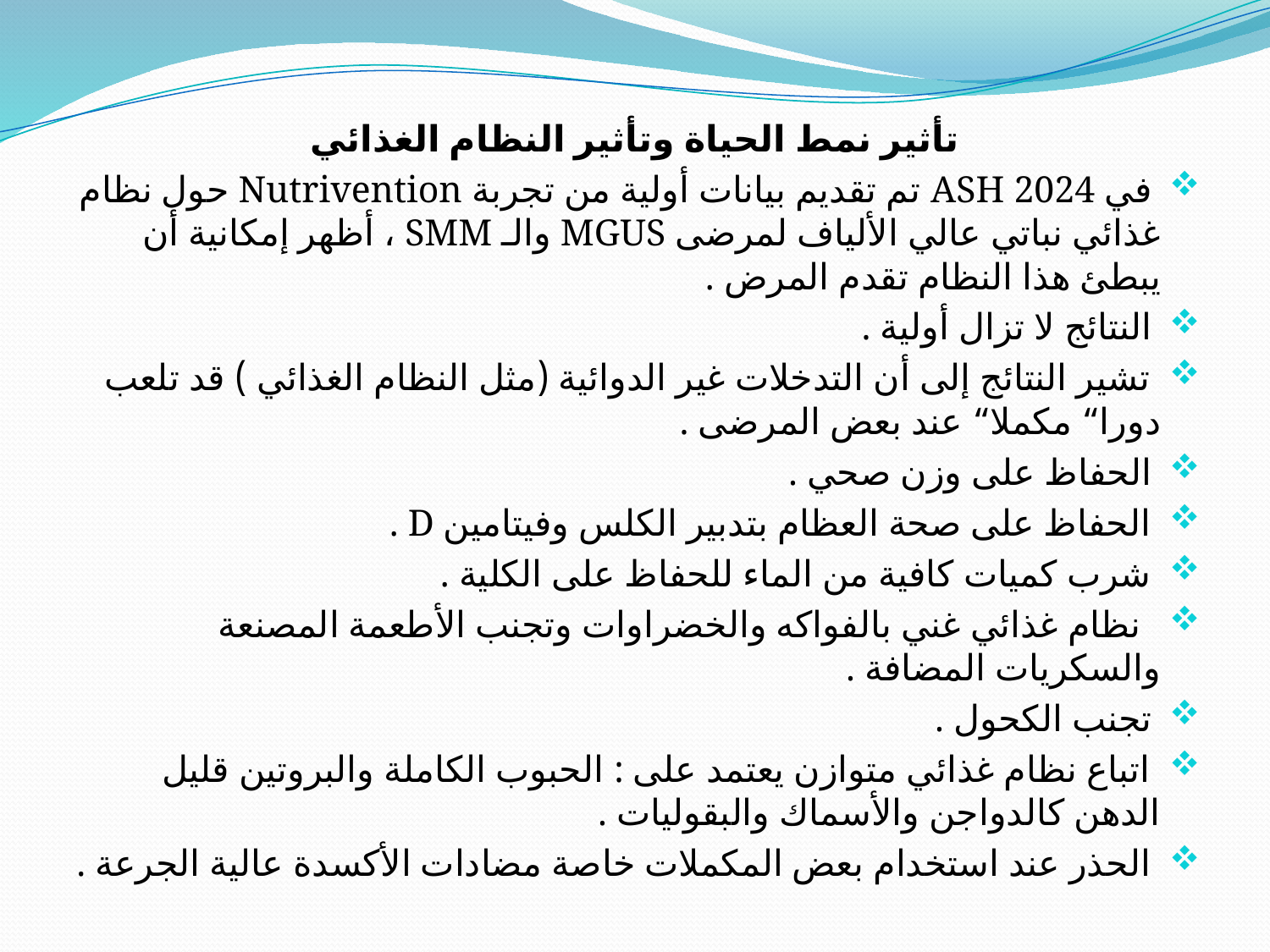

تأثير نمط الحياة وتأثير النظام الغذائي
 في ASH 2024 تم تقديم بيانات أولية من تجربة Nutrivention حول نظام غذائي نباتي عالي الألياف لمرضى MGUS والـ SMM ، أظهر إمكانية أن يبطئ هذا النظام تقدم المرض .
 النتائج لا تزال أولية .
 تشير النتائج إلى أن التدخلات غير الدوائية (مثل النظام الغذائي ) قد تلعب دورا“ مكملا“ عند بعض المرضى .
 الحفاظ على وزن صحي .
 الحفاظ على صحة العظام بتدبير الكلس وفيتامين D .
 شرب كميات كافية من الماء للحفاظ على الكلية .
  نظام غذائي غني بالفواكه والخضراوات وتجنب الأطعمة المصنعة والسكريات المضافة .
 تجنب الكحول .
 اتباع نظام غذائي متوازن يعتمد على : الحبوب الكاملة والبروتين قليل الدهن كالدواجن والأسماك والبقوليات .
 الحذر عند استخدام بعض المكملات خاصة مضادات الأكسدة عالية الجرعة .